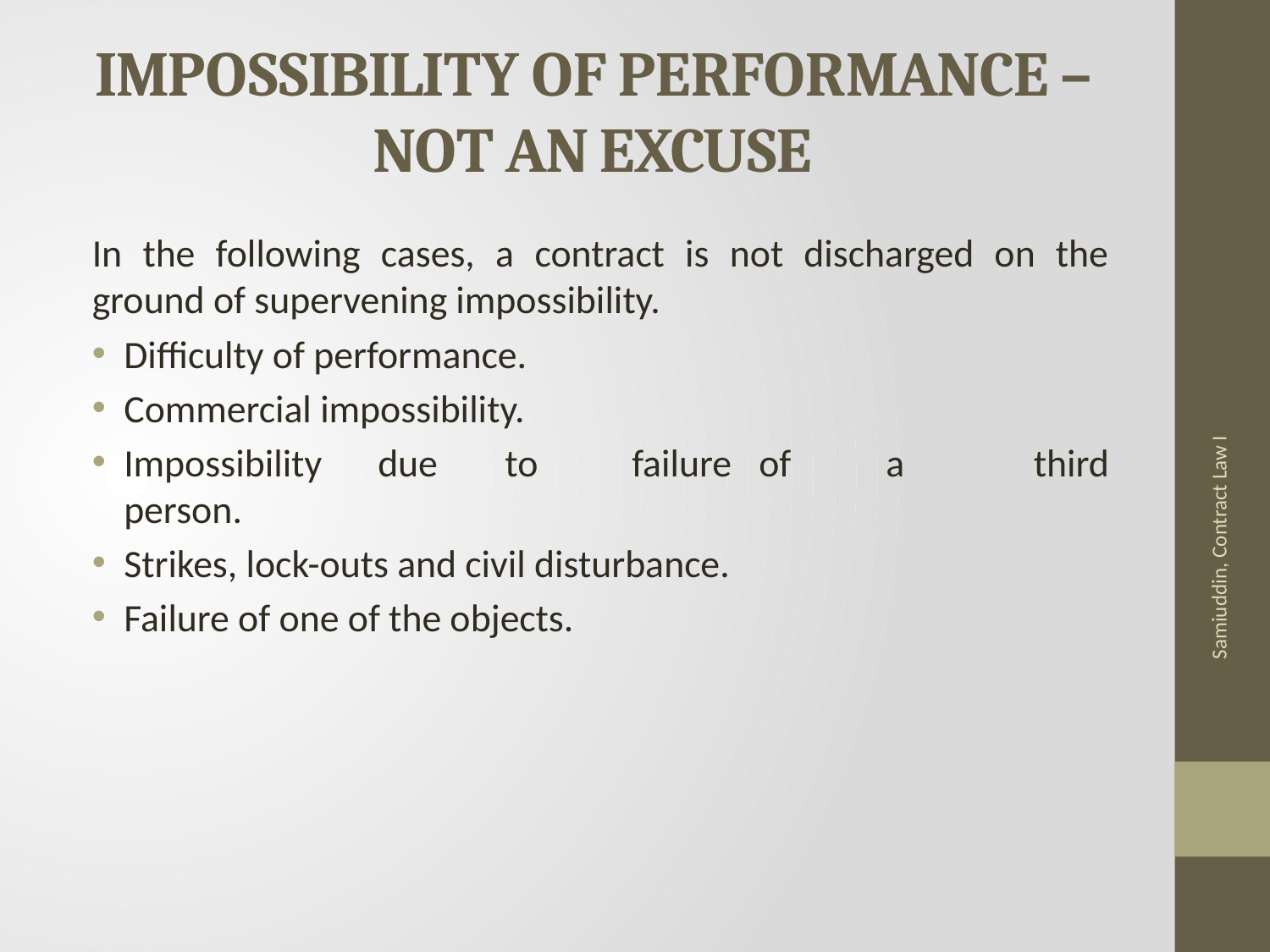

# IMPOSSIBILITY OF PERFORMANCE – NOT AN EXCUSE
In the following cases, a contract is not discharged on the ground of supervening impossibility.
Difficulty of performance.
Commercial impossibility.
Impossibility	due	to	failure	of	a third person.
Strikes, lock-outs and civil disturbance.
Failure of one of the objects.
Samiuddin, Contract Law I